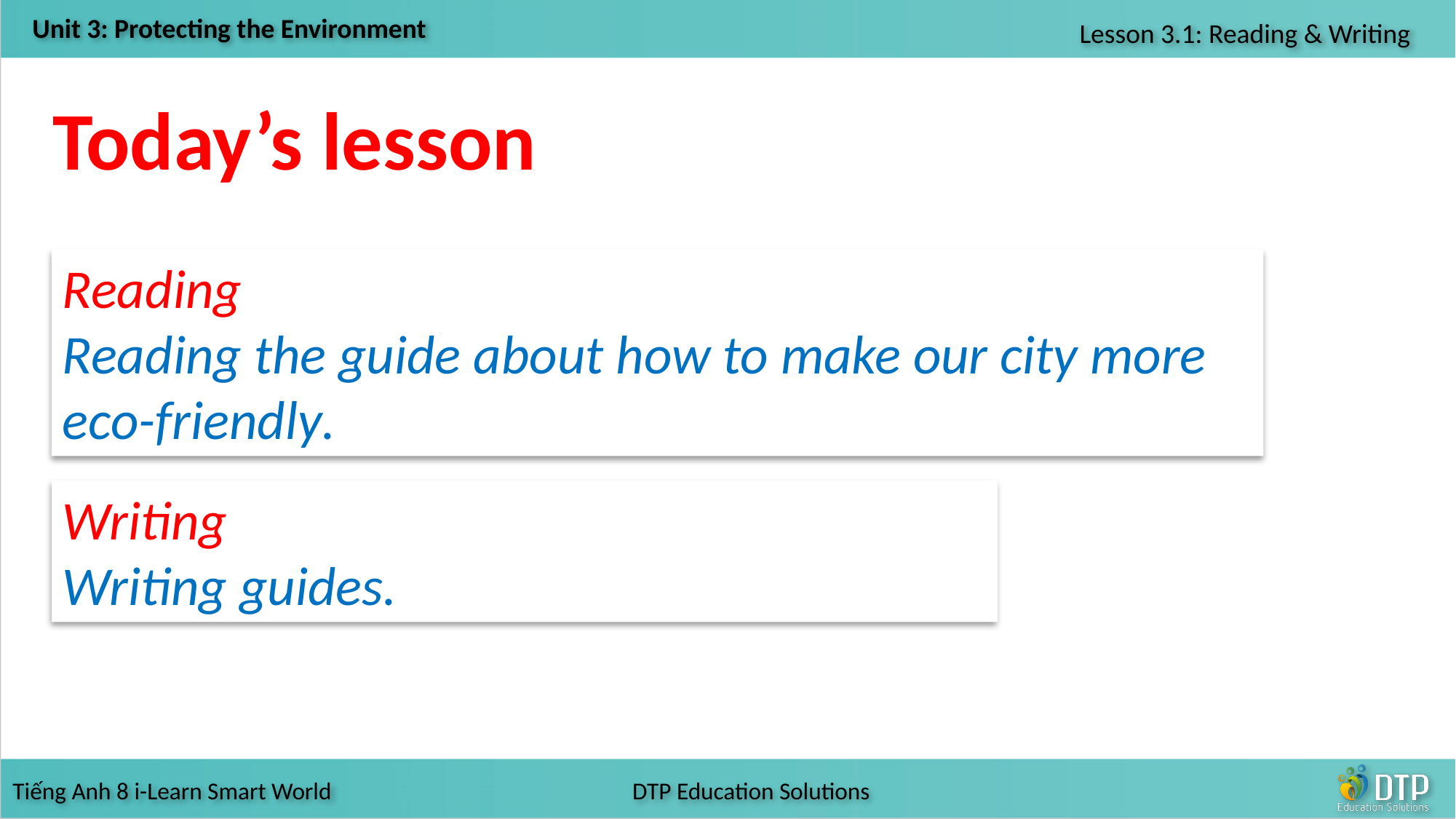

Today’s lesson
Reading
Reading the guide about how to make our city more eco-friendly.
Writing
Writing guides.